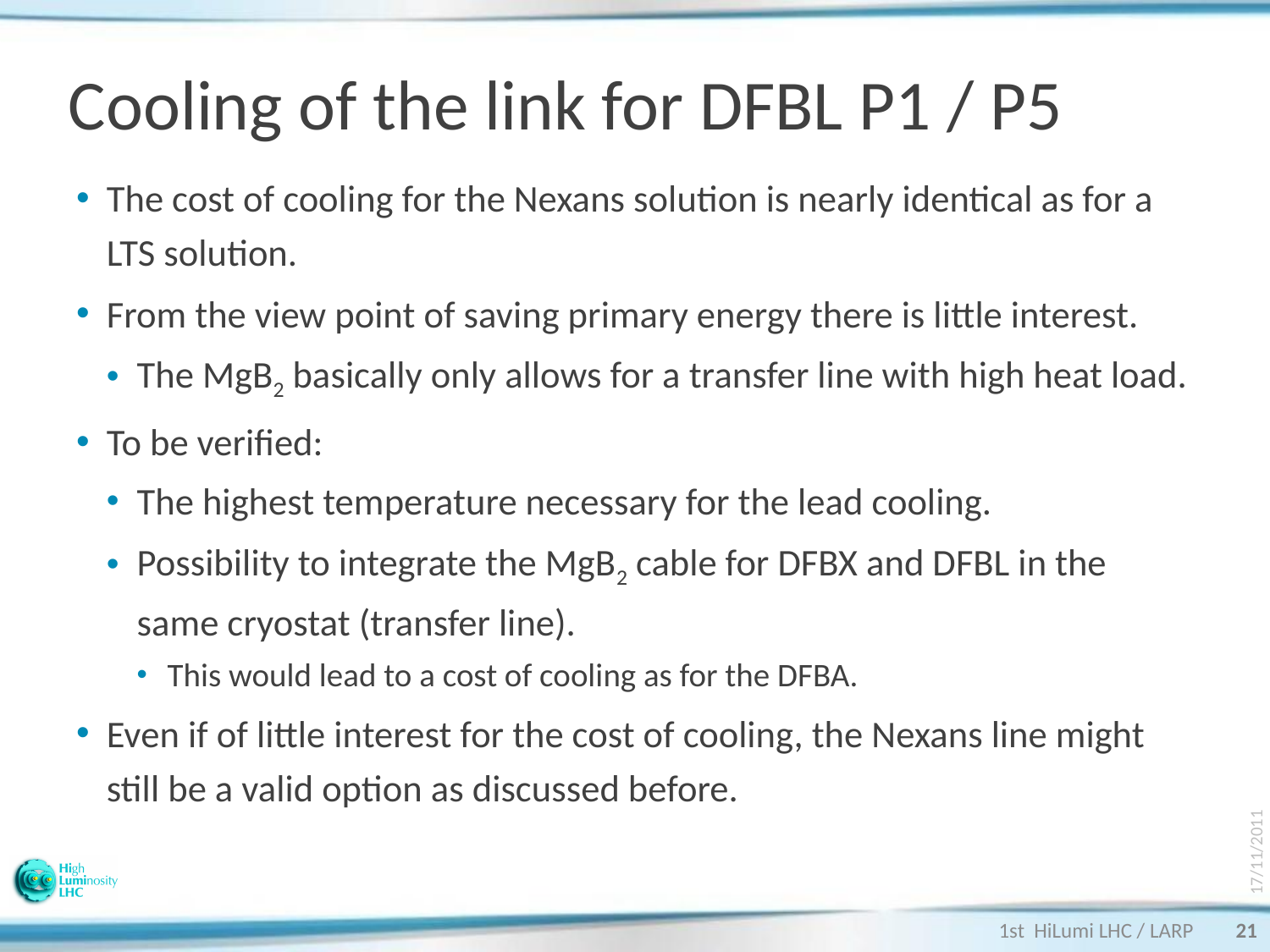

# Cooling of the link for DFBL P1 / P5
The cost of cooling for the Nexans solution is nearly identical as for a LTS solution.
From the view point of saving primary energy there is little interest.
The MgB2 basically only allows for a transfer line with high heat load.
To be verified:
The highest temperature necessary for the lead cooling.
Possibility to integrate the MgB2 cable for DFBX and DFBL in the same cryostat (transfer line).
This would lead to a cost of cooling as for the DFBA.
Even if of little interest for the cost of cooling, the Nexans line might still be a valid option as discussed before.

17/11/2011
1st  HiLumi LHC / LARP
21